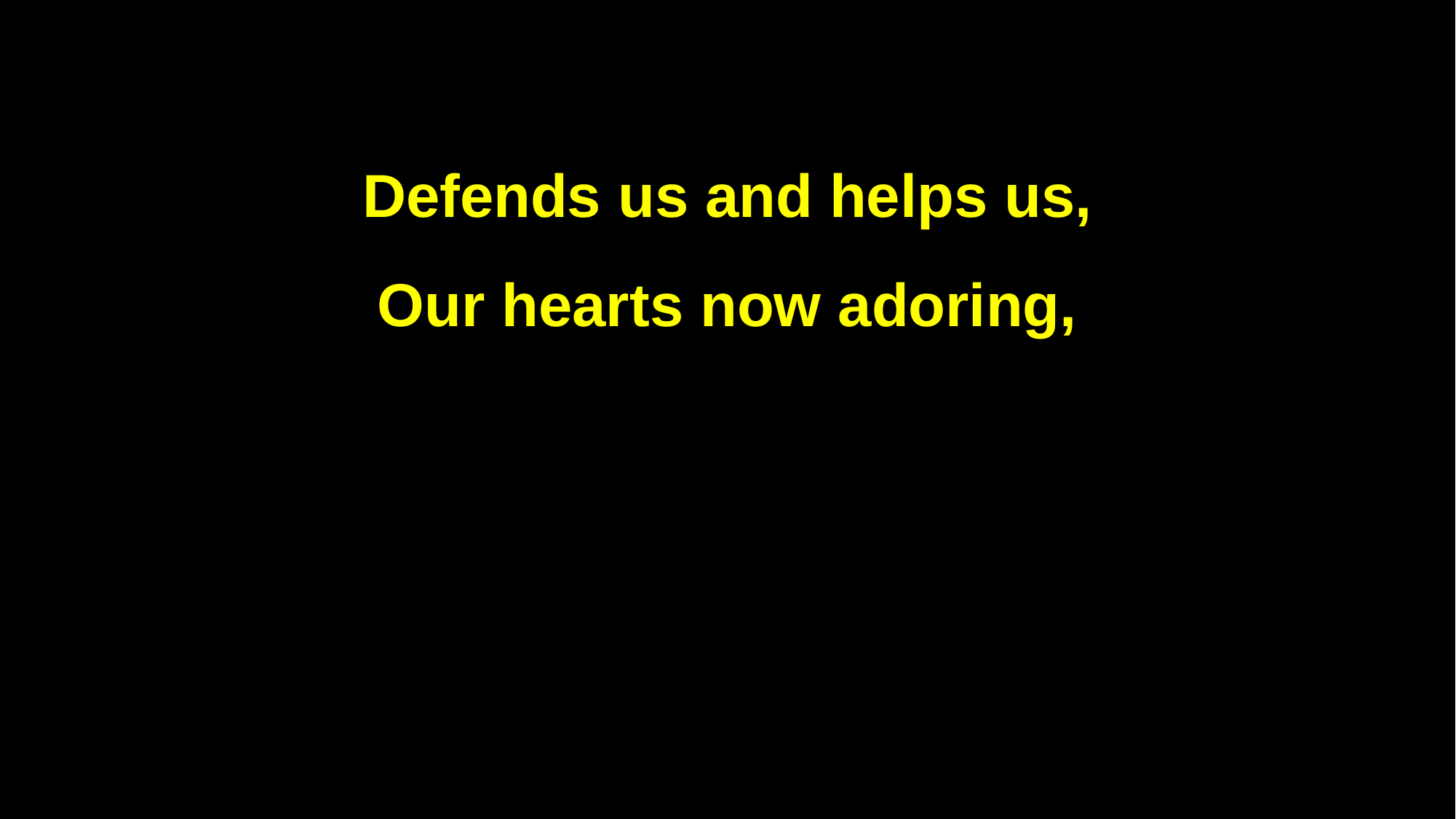

Defends us and helps us,
Our hearts now adoring,